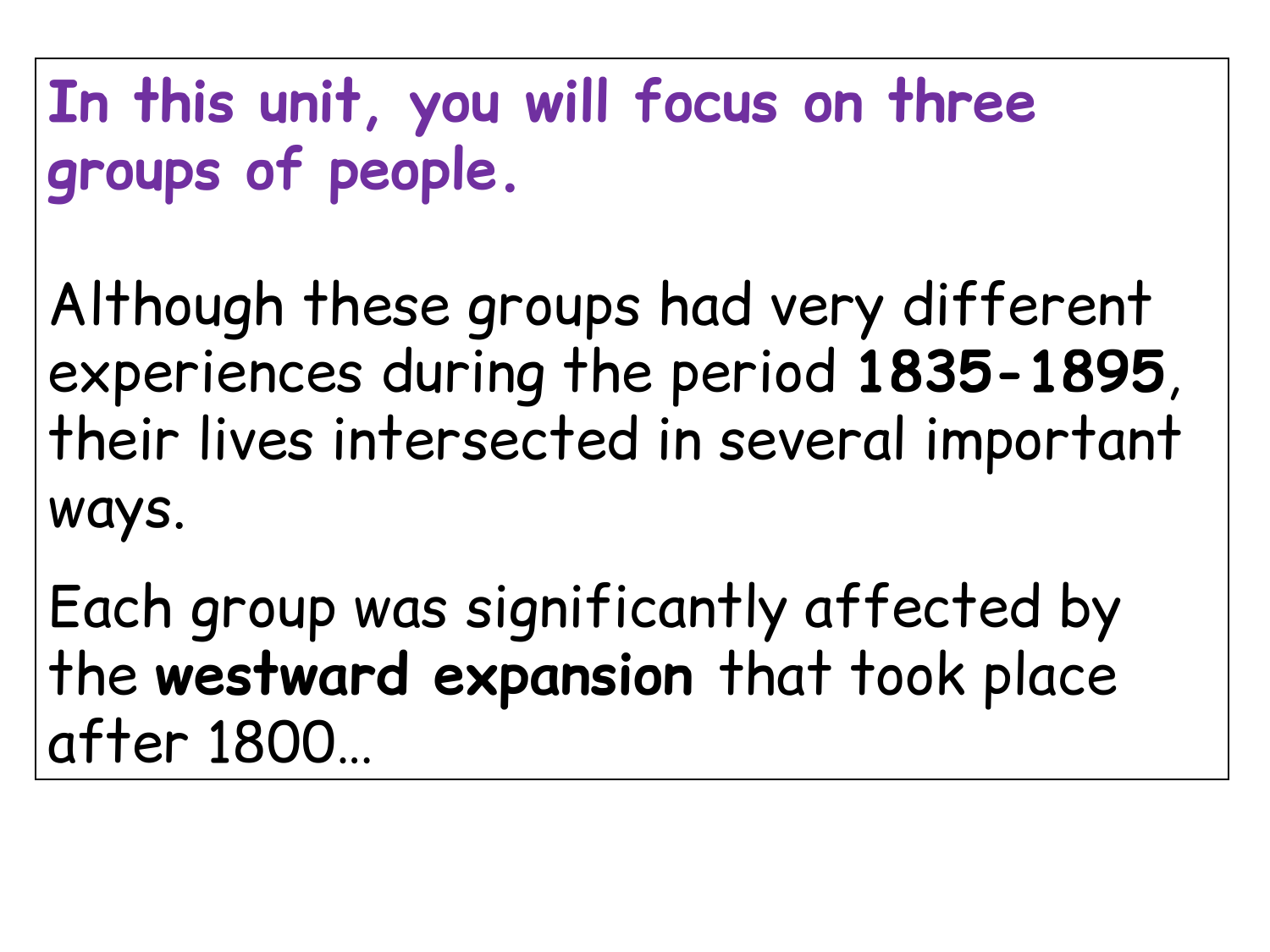

In this unit, you will focus on three groups of people.

Although these groups had very different experiences during the period 1835-1895, their lives intersected in several important ways.

Each group was significantly affected by the westward expansion that took place after 1800…